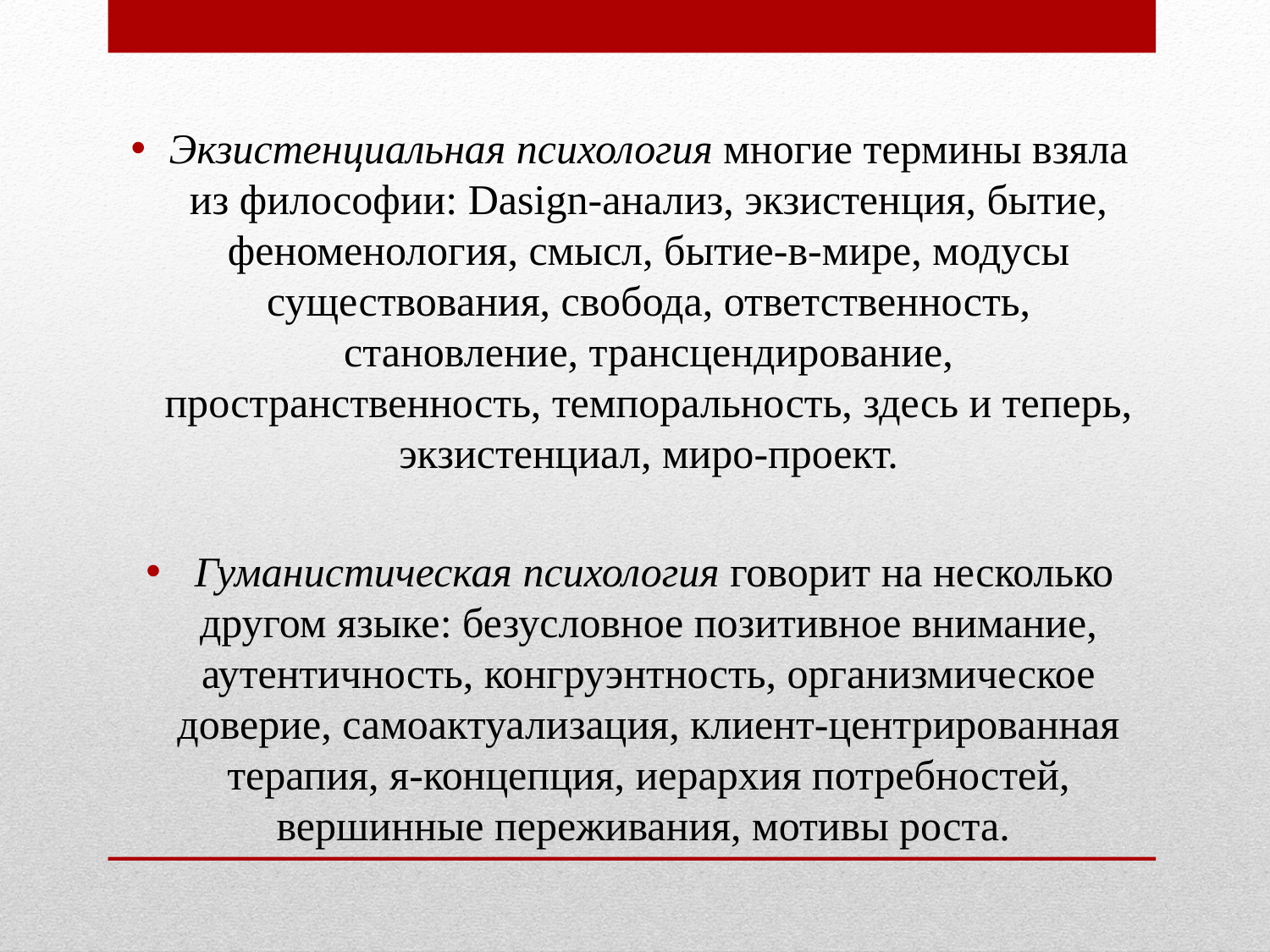

Экзистенциальная психология многие термины взяла из философии: Dasign-анализ, экзистенция, бытие, феноменология, смысл, бытие-в-мире, модусы существования, свобода, ответственность, становление, трансцендирование, пространственность, темпоральность, здесь и теперь, экзистенциал, миро-проект.

 Гуманистическая психология говорит на несколько другом языке: безусловное позитивное внимание, аутентичность, конгруэнтность, организмическое доверие, самоактуализация, клиент-центрированная терапия, я-концепция, иерархия потребностей, вершинные переживания, мотивы роста.